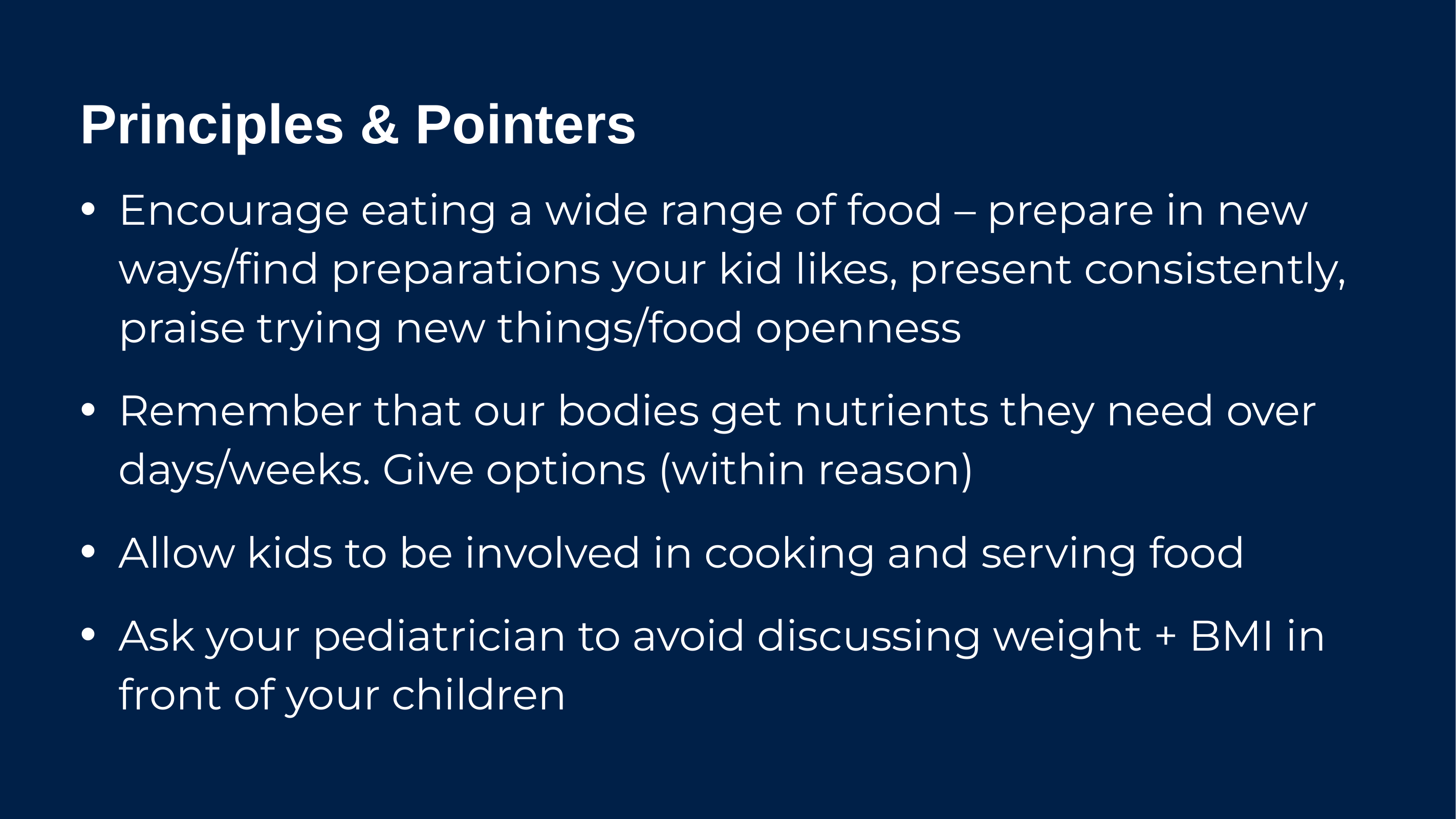

# Principles & Pointers
Encourage eating a wide range of food – prepare in new ways/find preparations your kid likes, present consistently, praise trying new things/food openness
Remember that our bodies get nutrients they need over days/weeks. Give options (within reason)
Allow kids to be involved in cooking and serving food
Ask your pediatrician to avoid discussing weight + BMI in front of your children